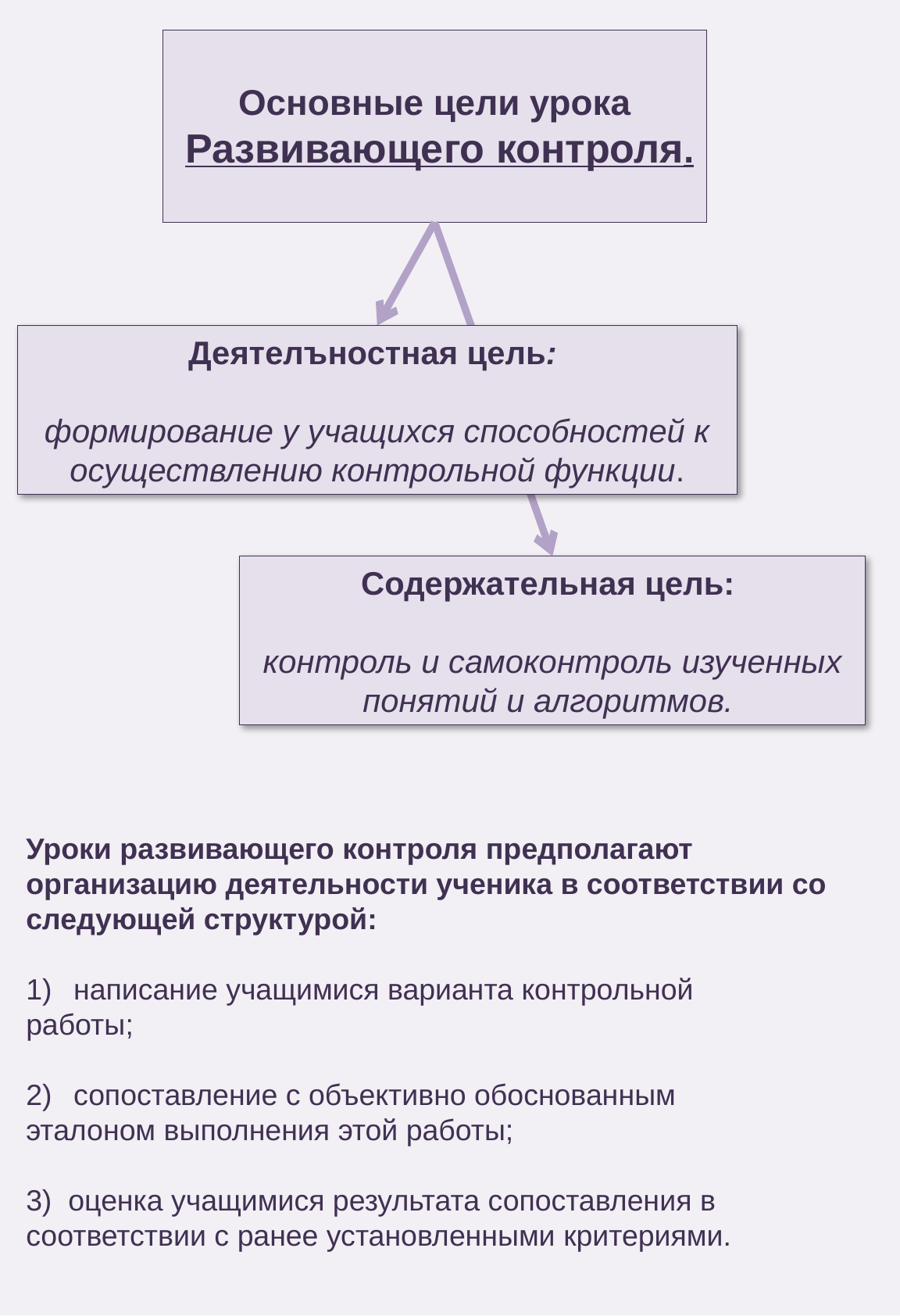

Основные цели урока
 Развивающего контроля.

Деятелъностная цель:

формирование у учащихся способностей к осуществлению контрольной функции.
Содержательная цель:

контроль и самоконтроль изученных понятий и алгоритмов.
Уроки развивающего контроля предполагают организацию деятельности ученика в соответствии со следующей структурой:

написание учащимися варианта контрольной
работы;

сопоставление с объективно обоснованным
эталоном выполнения этой работы;

3)  оценка учащимися результата сопоставления в соответствии с ранее установленными критериями.